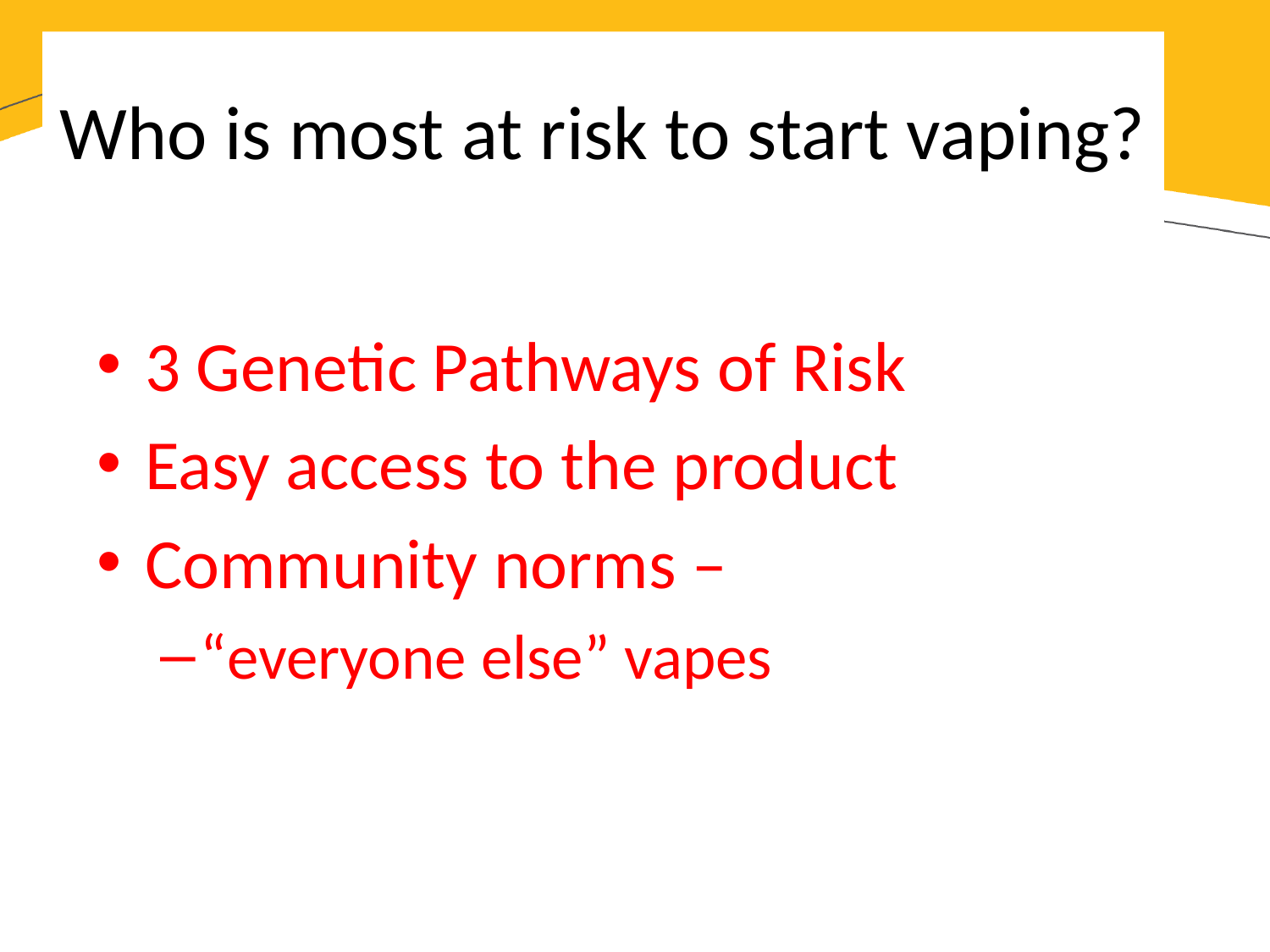

# Who is most at risk to start vaping?
3 Genetic Pathways of Risk
Easy access to the product
Community norms –
“everyone else” vapes